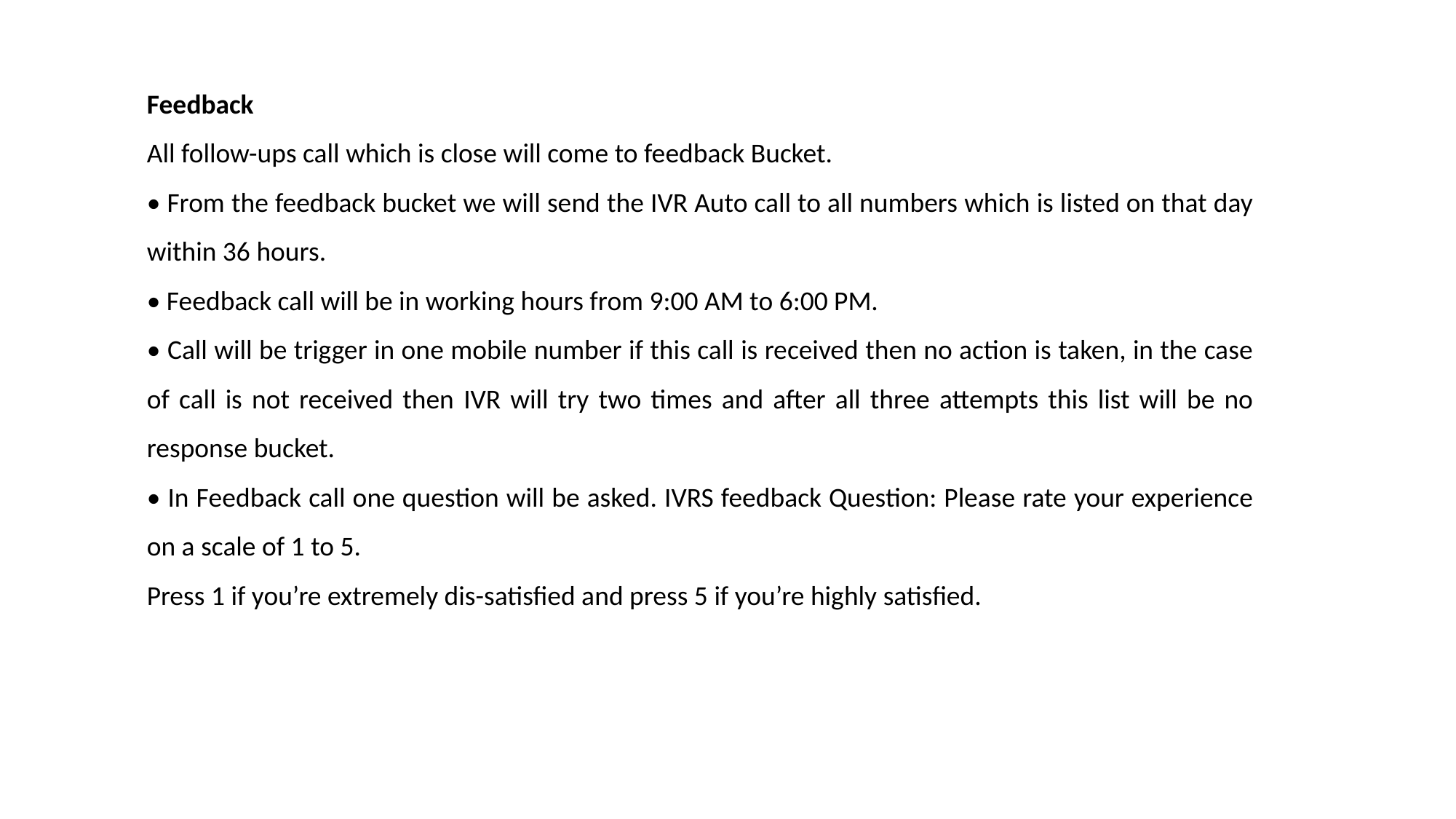

Feedback
All follow-ups call which is close will come to feedback Bucket.
• From the feedback bucket we will send the IVR Auto call to all numbers which is listed on that day within 36 hours.
• Feedback call will be in working hours from 9:00 AM to 6:00 PM.
• Call will be trigger in one mobile number if this call is received then no action is taken, in the case of call is not received then IVR will try two times and after all three attempts this list will be no response bucket.
• In Feedback call one question will be asked. IVRS feedback Question: Please rate your experience on a scale of 1 to 5.
Press 1 if you’re extremely dis-satisfied and press 5 if you’re highly satisfied.